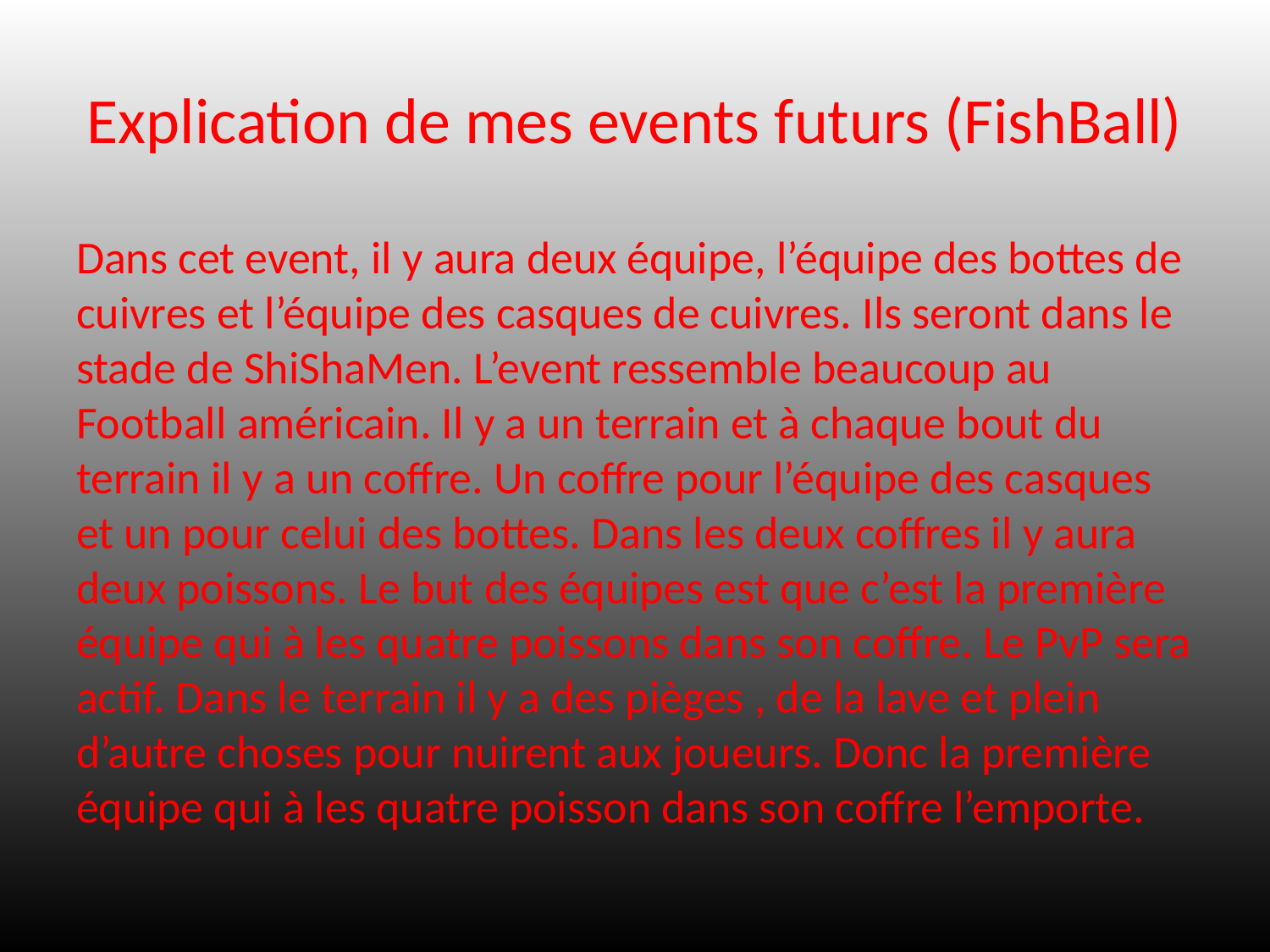

# Explication de mes events futurs (FishBall)
Dans cet event, il y aura deux équipe, l’équipe des bottes de cuivres et l’équipe des casques de cuivres. Ils seront dans le stade de ShiShaMen. L’event ressemble beaucoup au Football américain. Il y a un terrain et à chaque bout du terrain il y a un coffre. Un coffre pour l’équipe des casques et un pour celui des bottes. Dans les deux coffres il y aura deux poissons. Le but des équipes est que c’est la première équipe qui à les quatre poissons dans son coffre. Le PvP sera actif. Dans le terrain il y a des pièges , de la lave et plein d’autre choses pour nuirent aux joueurs. Donc la première équipe qui à les quatre poisson dans son coffre l’emporte.